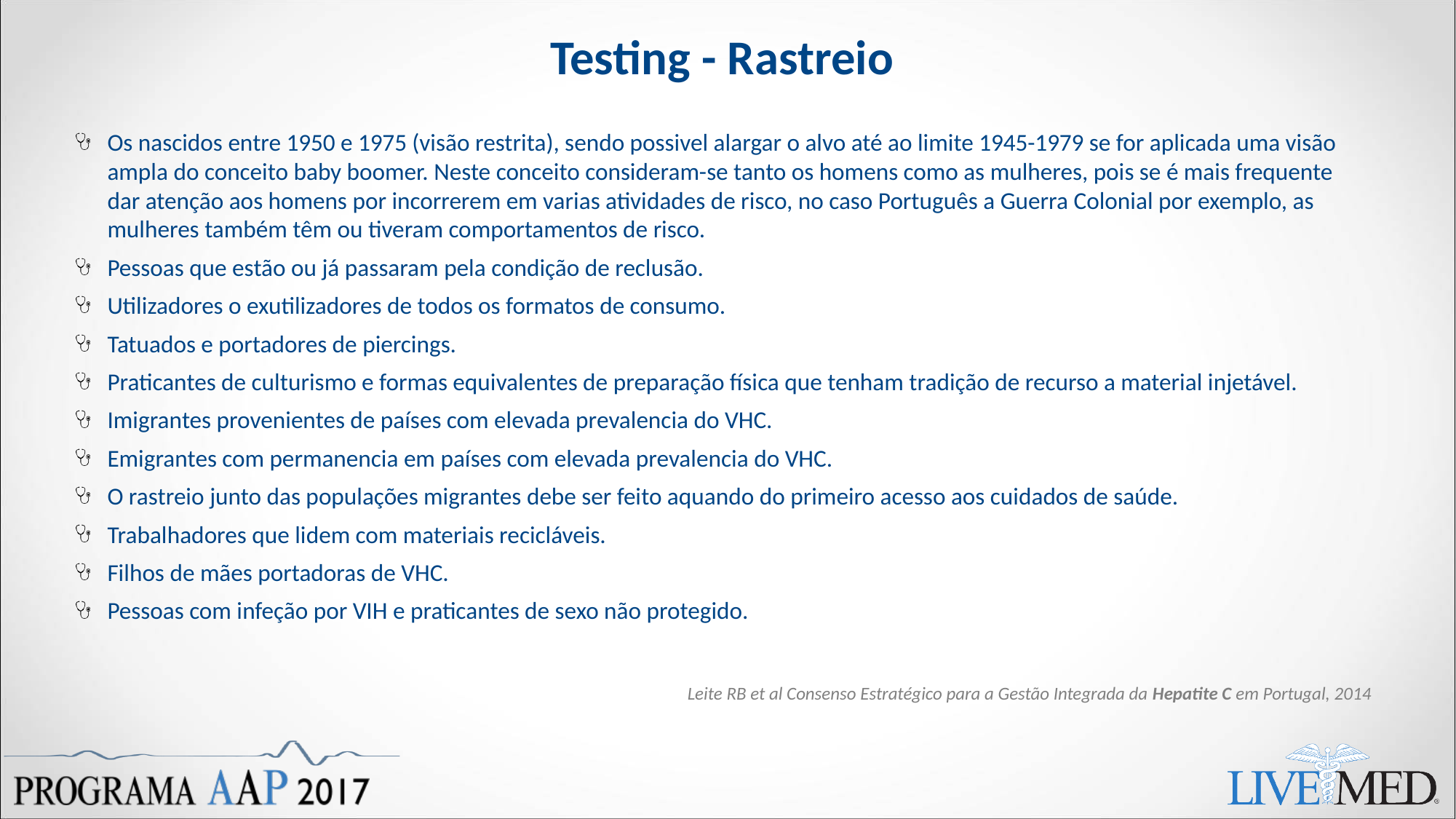

# Testing - Rastreio
Os nascidos entre 1950 e 1975 (visão restrita), sendo possivel alargar o alvo até ao limite 1945-1979 se for aplicada uma visão ampla do conceito baby boomer. Neste conceito consideram-se tanto os homens como as mulheres, pois se é mais frequente dar atenção aos homens por incorrerem em varias atividades de risco, no caso Português a Guerra Colonial por exemplo, as mulheres também têm ou tiveram comportamentos de risco.
Pessoas que estão ou já passaram pela condição de reclusão.
Utilizadores o exutilizadores de todos os formatos de consumo.
Tatuados e portadores de piercings.
Praticantes de culturismo e formas equivalentes de preparação física que tenham tradição de recurso a material injetável.
Imigrantes provenientes de países com elevada prevalencia do VHC.
Emigrantes com permanencia em países com elevada prevalencia do VHC.
O rastreio junto das populações migrantes debe ser feito aquando do primeiro acesso aos cuidados de saúde.
Trabalhadores que lidem com materiais recicláveis.
Filhos de mães portadoras de VHC.
Pessoas com infeção por VIH e praticantes de sexo não protegido.
Leite RB et al Consenso Estratégico para a Gestão Integrada da Hepatite C em Portugal, 2014